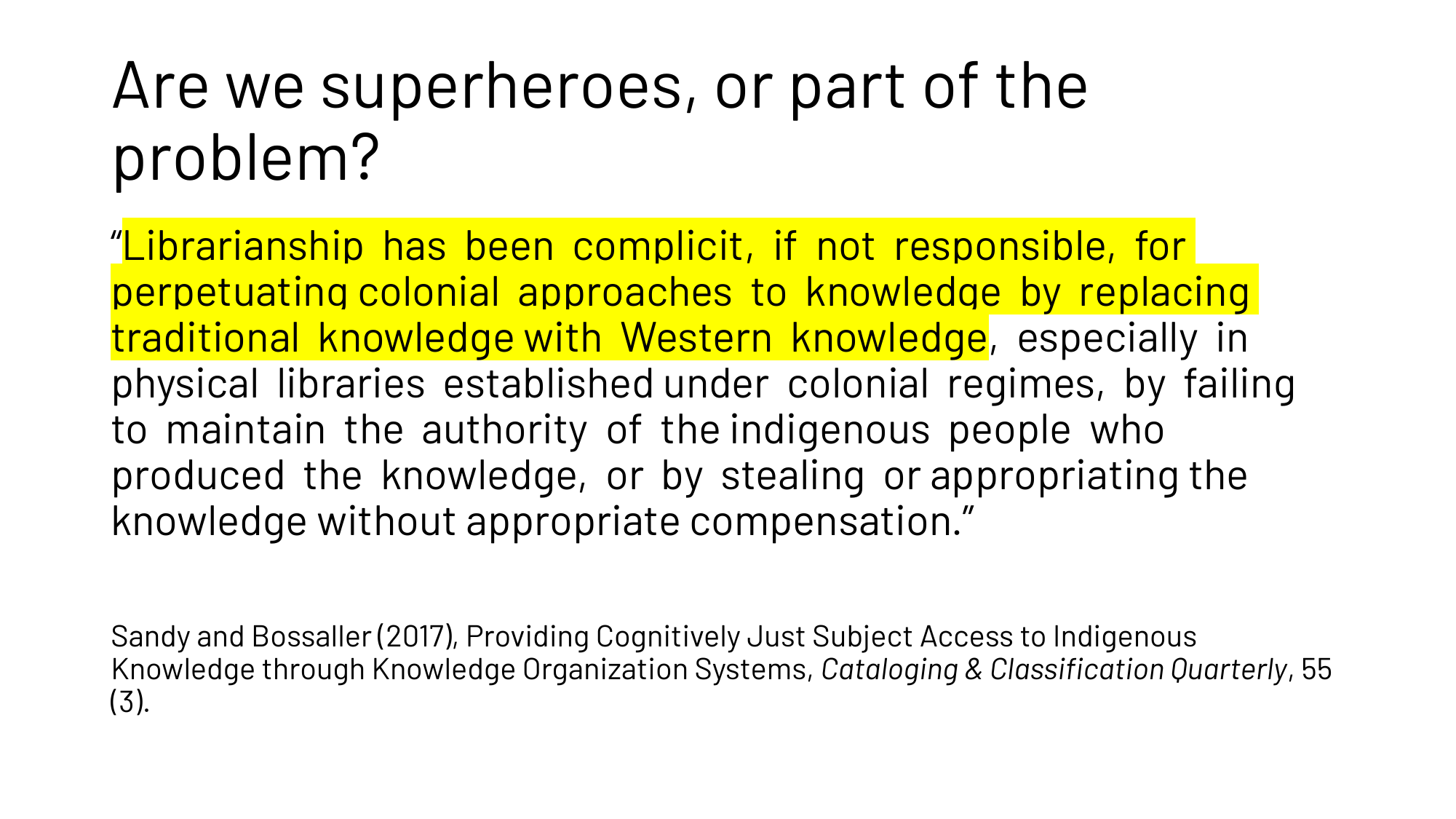

# Are we superheroes, or part of the problem?
“Librarianship  has  been  complicit,  if  not  responsible,  for  perpetuating colonial  approaches  to  knowledge  by  replacing  traditional  knowledge with  Western  knowledge,  especially  in  physical  libraries  established under  colonial  regimes,  by  failing  to  maintain  the  authority  of  the indigenous  people  who  produced  the  knowledge,  or  by  stealing  or appropriating the knowledge without appropriate compensation.”

Sandy and Bossaller (2017), Providing Cognitively Just Subject Access to Indigenous Knowledge through Knowledge Organization Systems, Cataloging & Classification Quarterly, 55 (3).